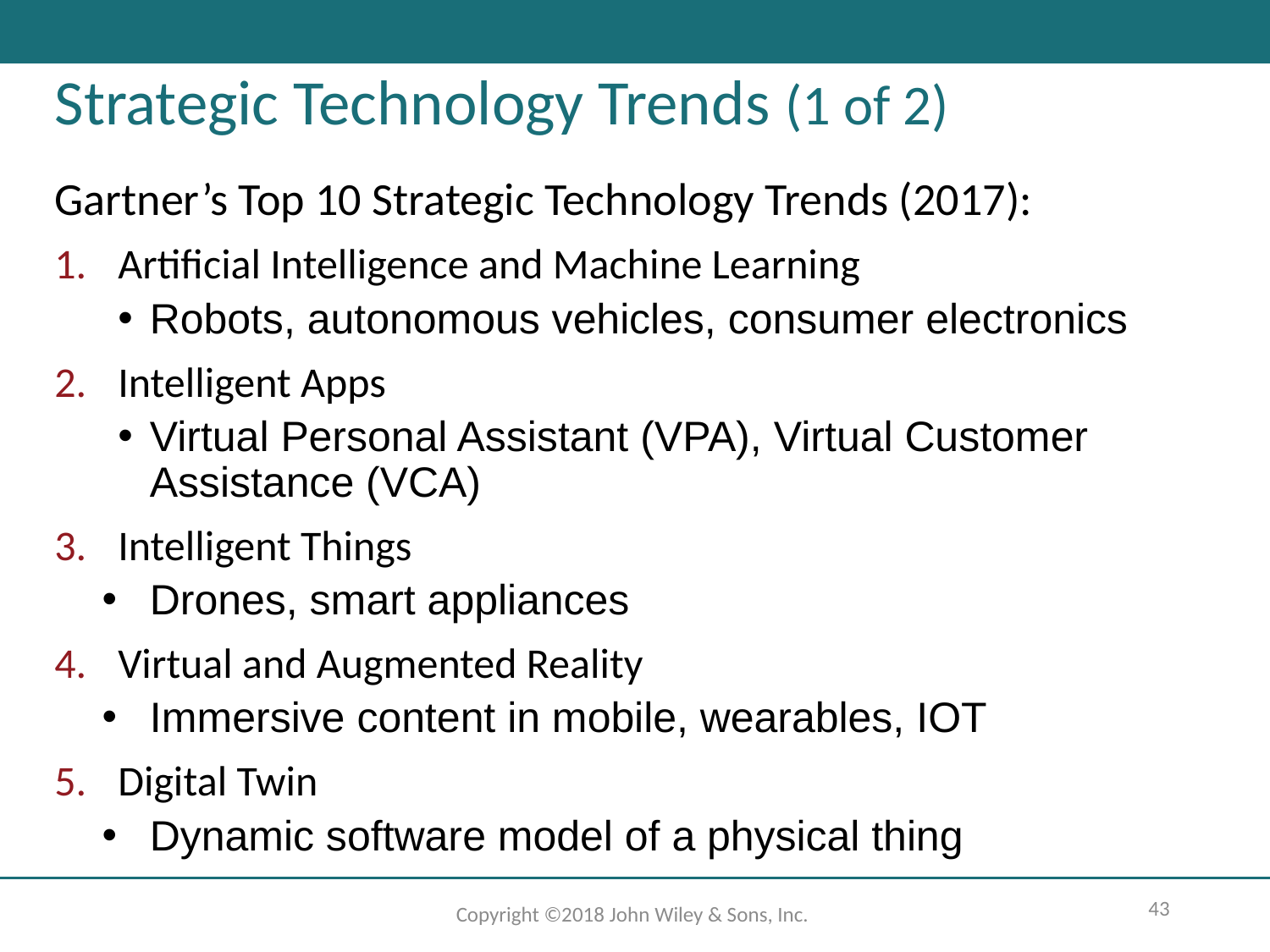

# Strategic Technology Trends (1 of 2)
Gartner’s Top 10 Strategic Technology Trends (2017):
Artificial Intelligence and Machine Learning
Robots, autonomous vehicles, consumer electronics
Intelligent Apps
Virtual Personal Assistant (VPA), Virtual Customer Assistance (VCA)
Intelligent Things
Drones, smart appliances
Virtual and Augmented Reality
Immersive content in mobile, wearables, IOT
Digital Twin
Dynamic software model of a physical thing

43
Copyright ©2018 John Wiley & Sons, Inc.